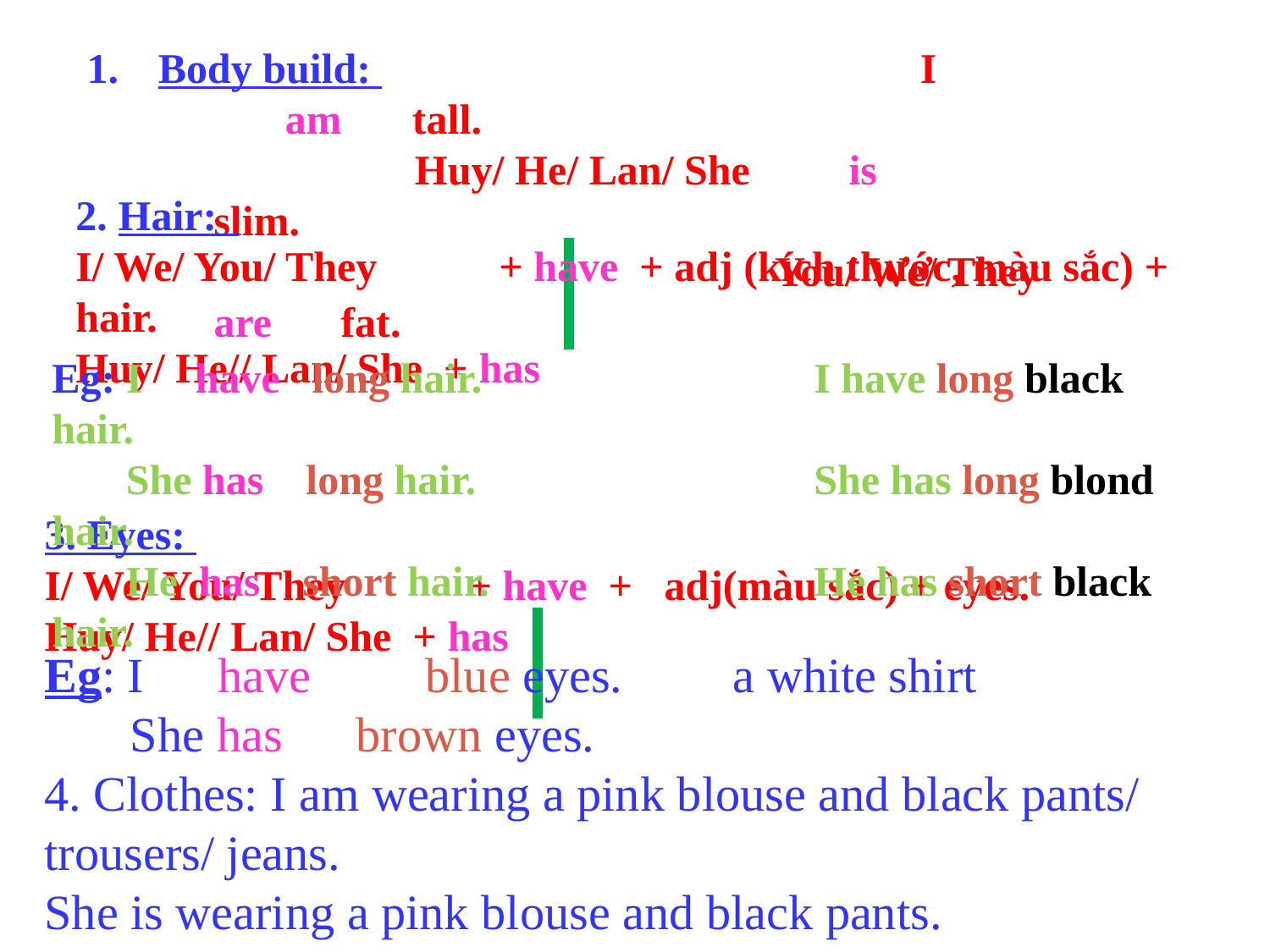

Body build: 					I  		am 	tall.
                               Huy/ He/ Lan/ She 	is 		slim.
					     You/ We/ They 	are 	fat.
2. Hair:
I/ We/ You/ They	    + have  + adj (kích thước, màu sắc) + hair.
Huy/ He// Lan/ She  + has
Eg: I     have   long hair.  			I have long black hair.
       She has    long hair.  			She has long blond hair.
       He  has    short hair. 			He has short black hair.
3. Eyes:
I/ We/ You/ They	    + have  +   adj(màu sắc) + eyes.
Huy/ He// Lan/ She  + has
Eg: I      have 	blue eyes.         a white shirt
       She has      brown eyes.
4. Clothes: I am wearing a pink blouse and black pants/ trousers/ jeans.
She is wearing a pink blouse and black pants.